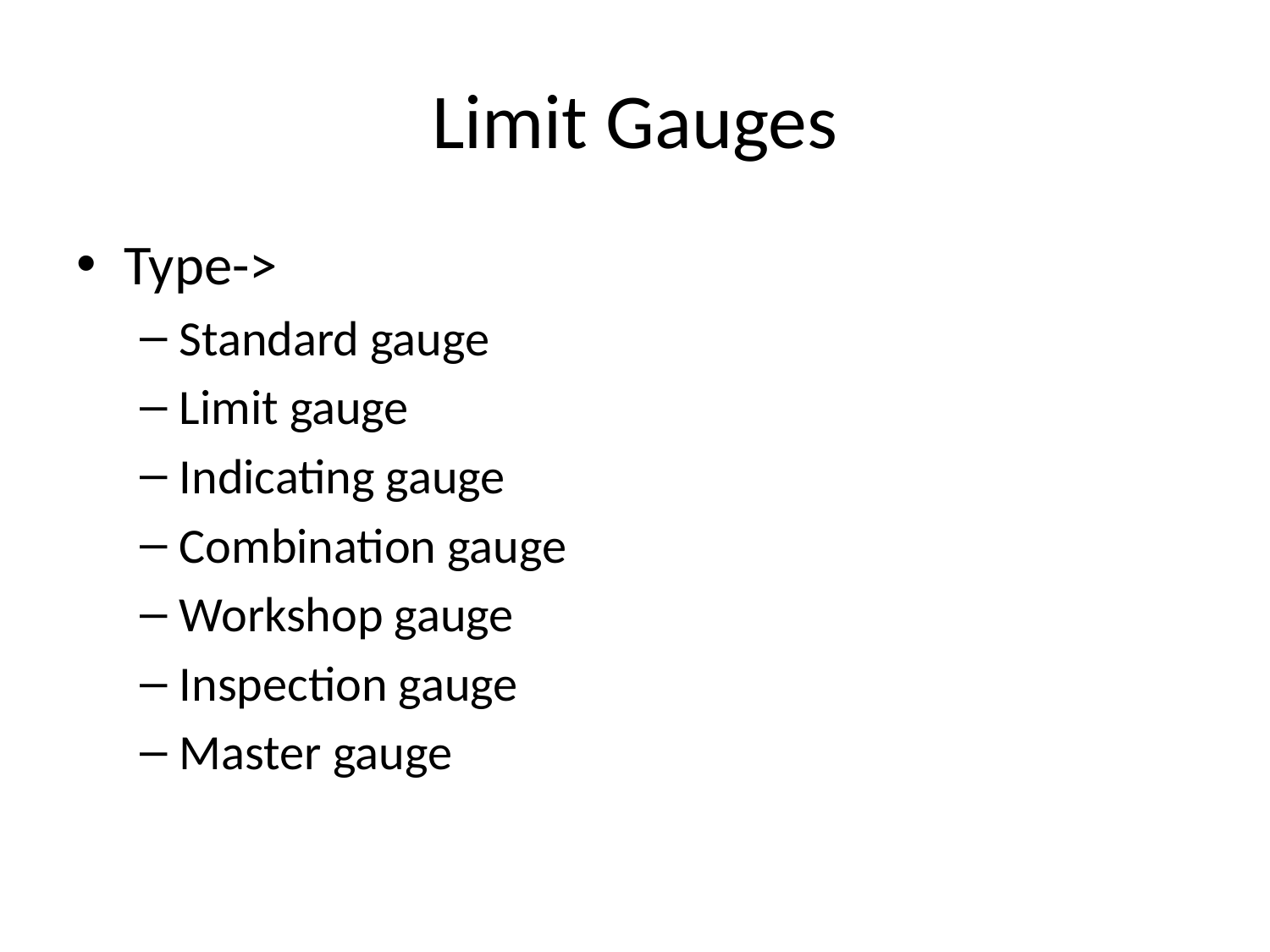

# Limit Gauges
Type->
Standard gauge
Limit gauge
Indicating gauge
Combination gauge
Workshop gauge
Inspection gauge
Master gauge